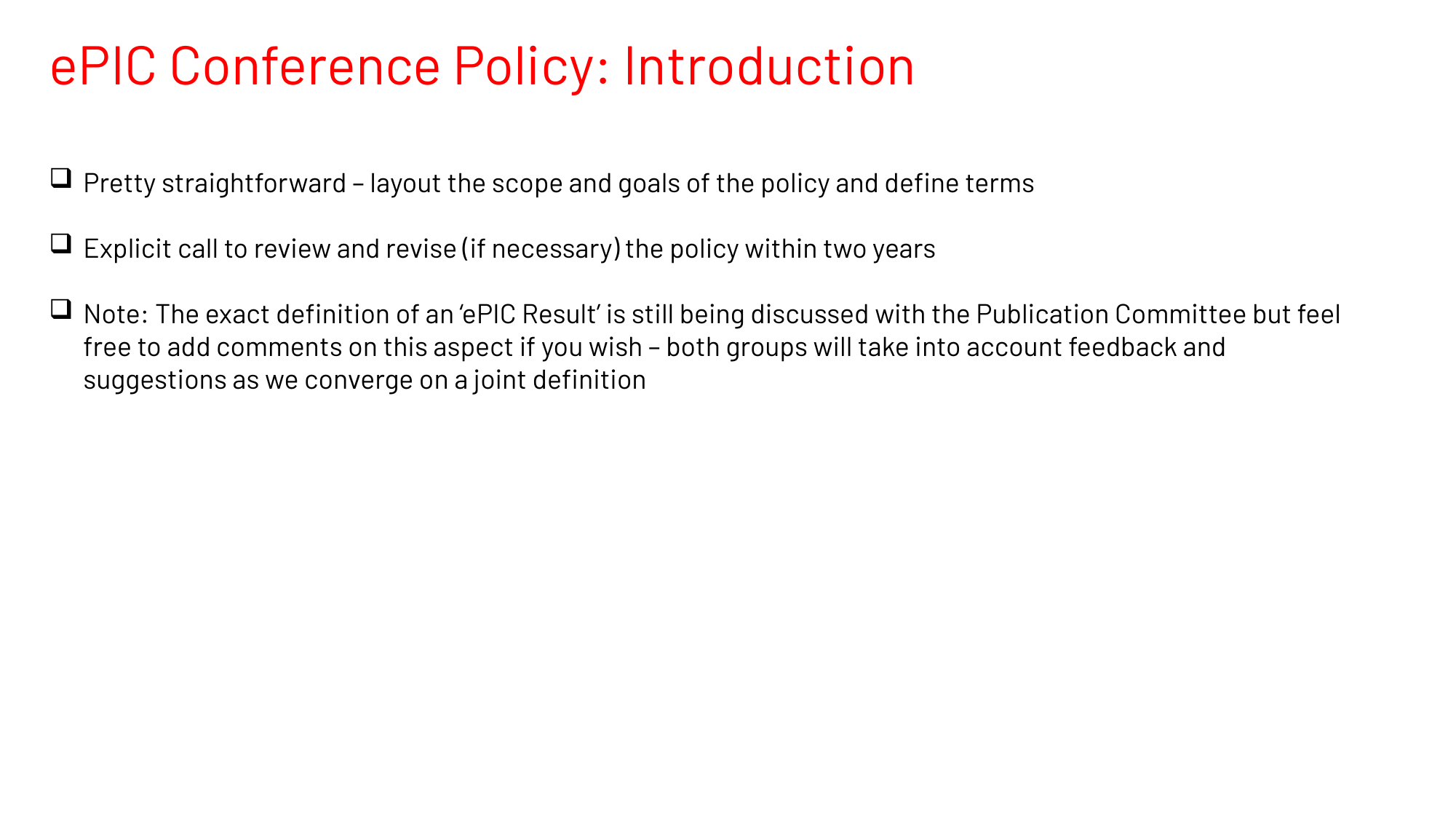

ePIC Conference Policy: Introduction
Pretty straightforward – layout the scope and goals of the policy and define terms

Explicit call to review and revise (if necessary) the policy within two years

Note: The exact definition of an ‘ePIC Result’ is still being discussed with the Publication Committee but feel free to add comments on this aspect if you wish – both groups will take into account feedback and suggestions as we converge on a joint definition